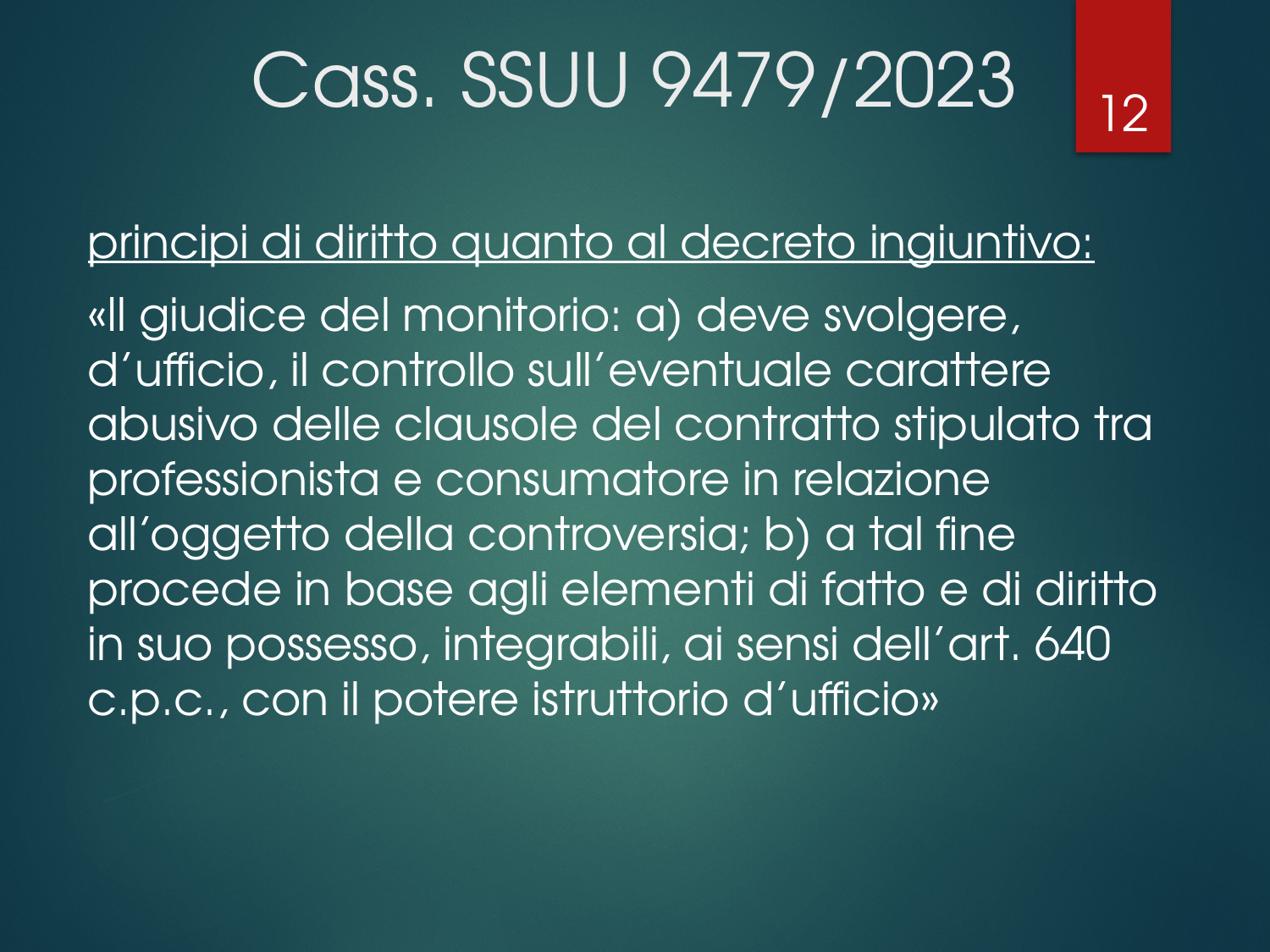

# Cass. SSUU 9479/2023
12
principi di diritto quanto al decreto ingiuntivo:
«Il giudice del monitorio: a) deve svolgere, d’ufficio, il controllo sull’eventuale carattere abusivo delle clausole del contratto stipulato tra professionista e consumatore in relazione all’oggetto della controversia; b) a tal fine procede in base agli elementi di fatto e di diritto in suo possesso, integrabili, ai sensi dell’art. 640 c.p.c., con il potere istruttorio d’ufficio»